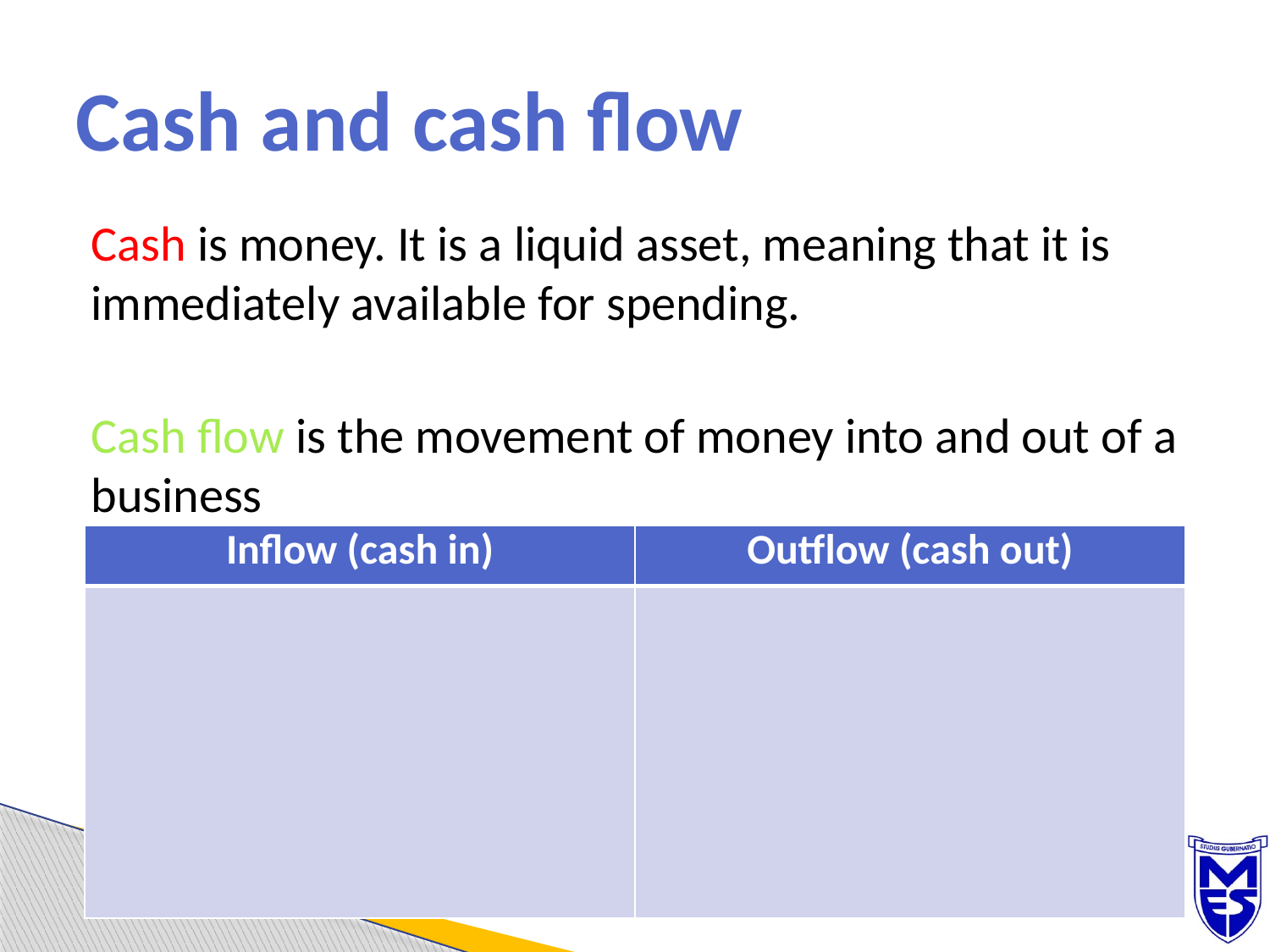

# Cash and cash flow
Cash is money. It is a liquid asset, meaning that it is immediately available for spending.

Cash flow is the movement of money into and out of a business

| Inflow (cash in) | Outflow (cash out) |
| --- | --- |
|  |  |